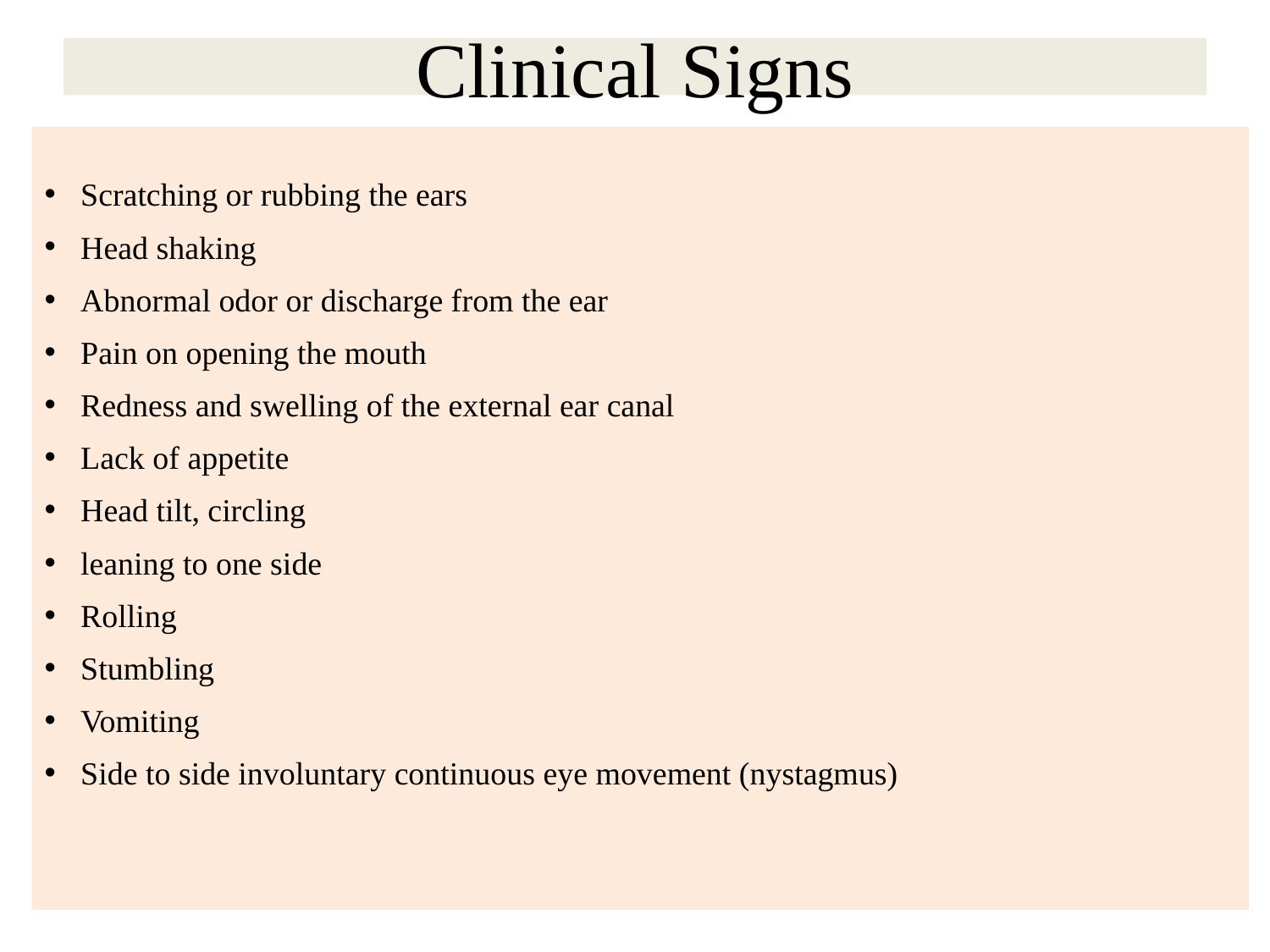

Clinical Signs

Scratching or rubbing the ears
Head shaking
Abnormal odor or discharge from the ear
Pain on opening the mouth
Redness and swelling of the external ear canal
Lack of appetite
Head tilt, circling
leaning to one side
Rolling
Stumbling
Vomiting
Side to side involuntary continuous eye movement (nystagmus)